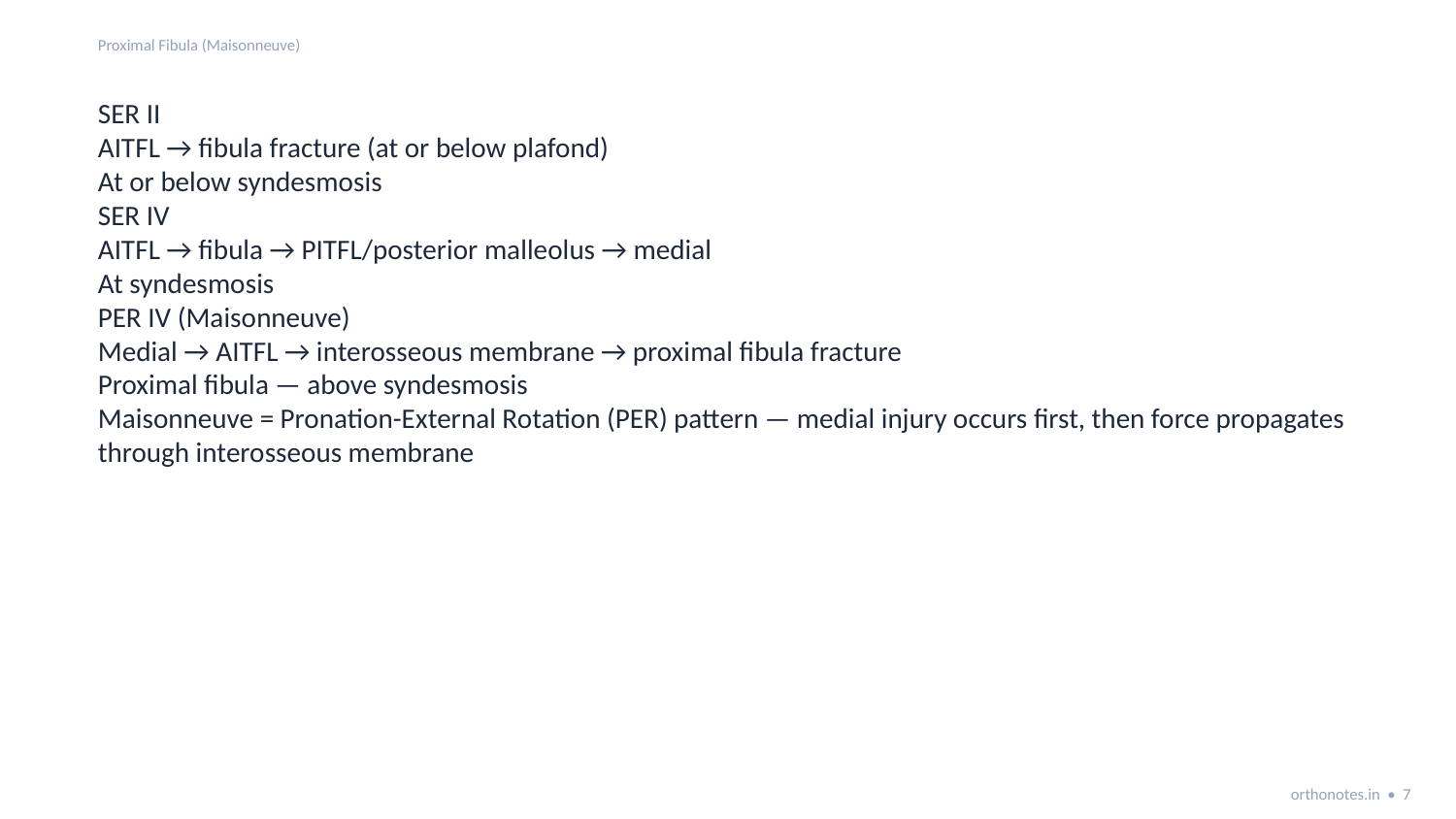

Proximal Fibula (Maisonneuve)
SER II
AITFL → fibula fracture (at or below plafond)
At or below syndesmosis
SER IV
AITFL → fibula → PITFL/posterior malleolus → medial
At syndesmosis
PER IV (Maisonneuve)
Medial → AITFL → interosseous membrane → proximal fibula fracture
Proximal fibula — above syndesmosis
Maisonneuve = Pronation-External Rotation (PER) pattern — medial injury occurs first, then force propagates through interosseous membrane
orthonotes.in  •  7